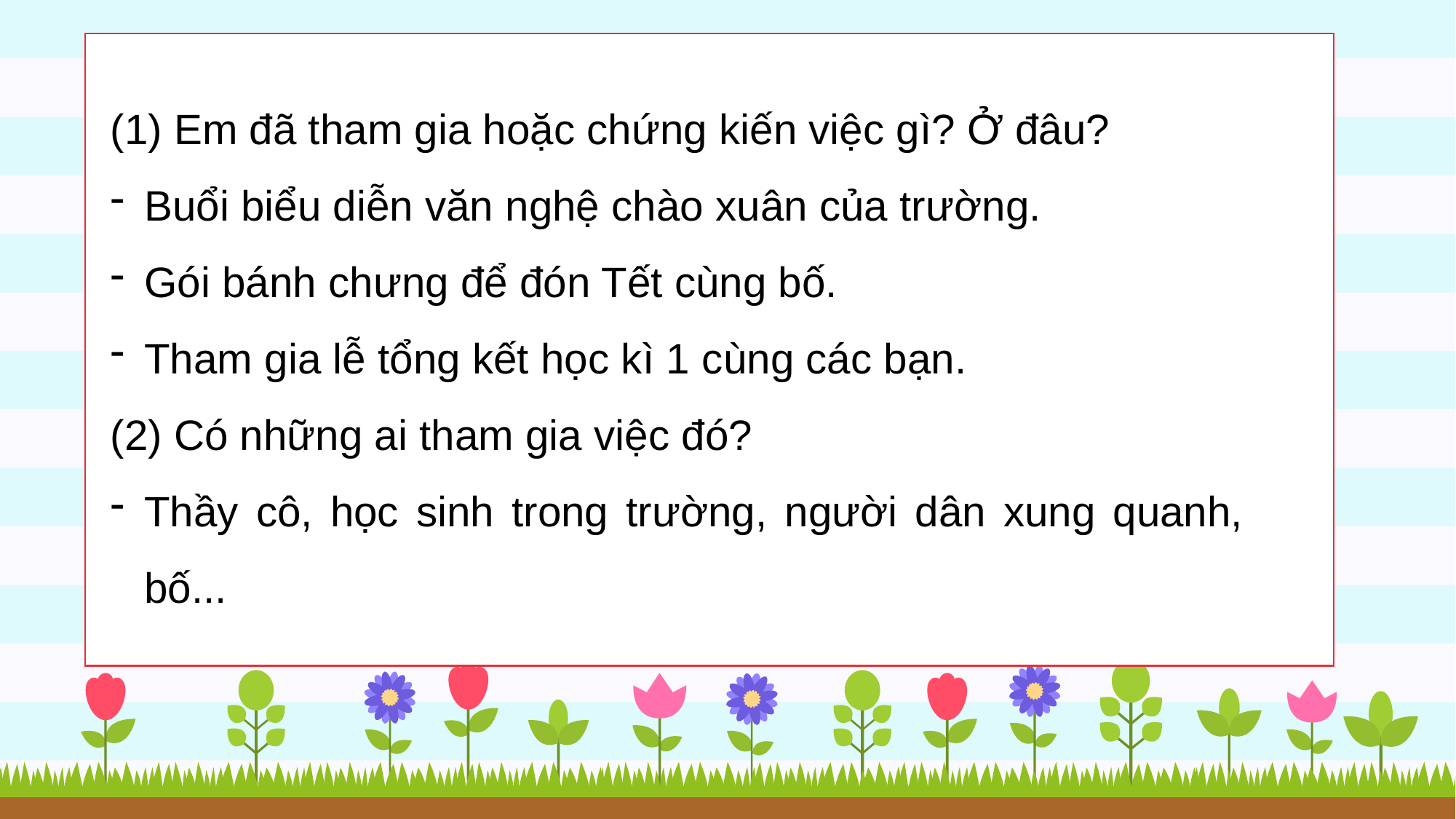

Em đã tham gia hoặc chứng kiến việc gì? Ở đâu?
Buổi biểu diễn văn nghệ chào xuân của trường.
Gói bánh chưng để đón Tết cùng bố.
Tham gia lễ tổng kết học kì 1 cùng các bạn.
(2) Có những ai tham gia việc đó?
Thầy cô, học sinh trong trường, người dân xung quanh, bố...

+ Em đã làm gì để bảo vệ môi trường
+ Em đã làm việc đó lúc nào ? Ở đâu ?
+ Em làm như thế nào ?
+ Ích lợi của việc làm đó là gì ?
+ Em cảm thấy thế nào khi làm việc đó ?